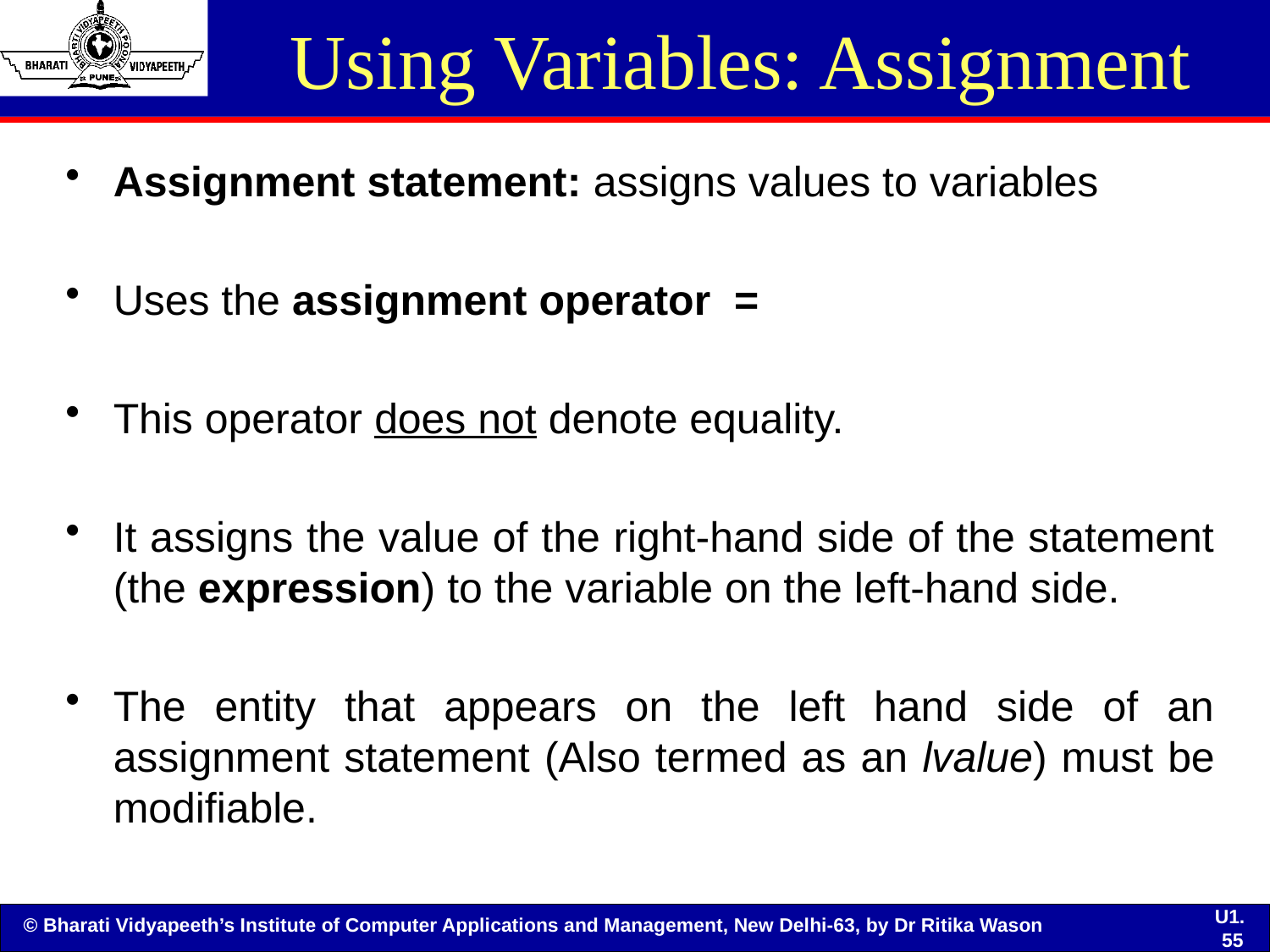

# Using Variables: Assignment
Assignment statement: assigns values to variables

Uses the assignment operator  =

This operator does not denote equality.

It assigns the value of the right-hand side of the statement (the expression) to the variable on the left-hand side.

The entity that appears on the left hand side of an assignment statement (Also termed as an lvalue) must be modifiable.